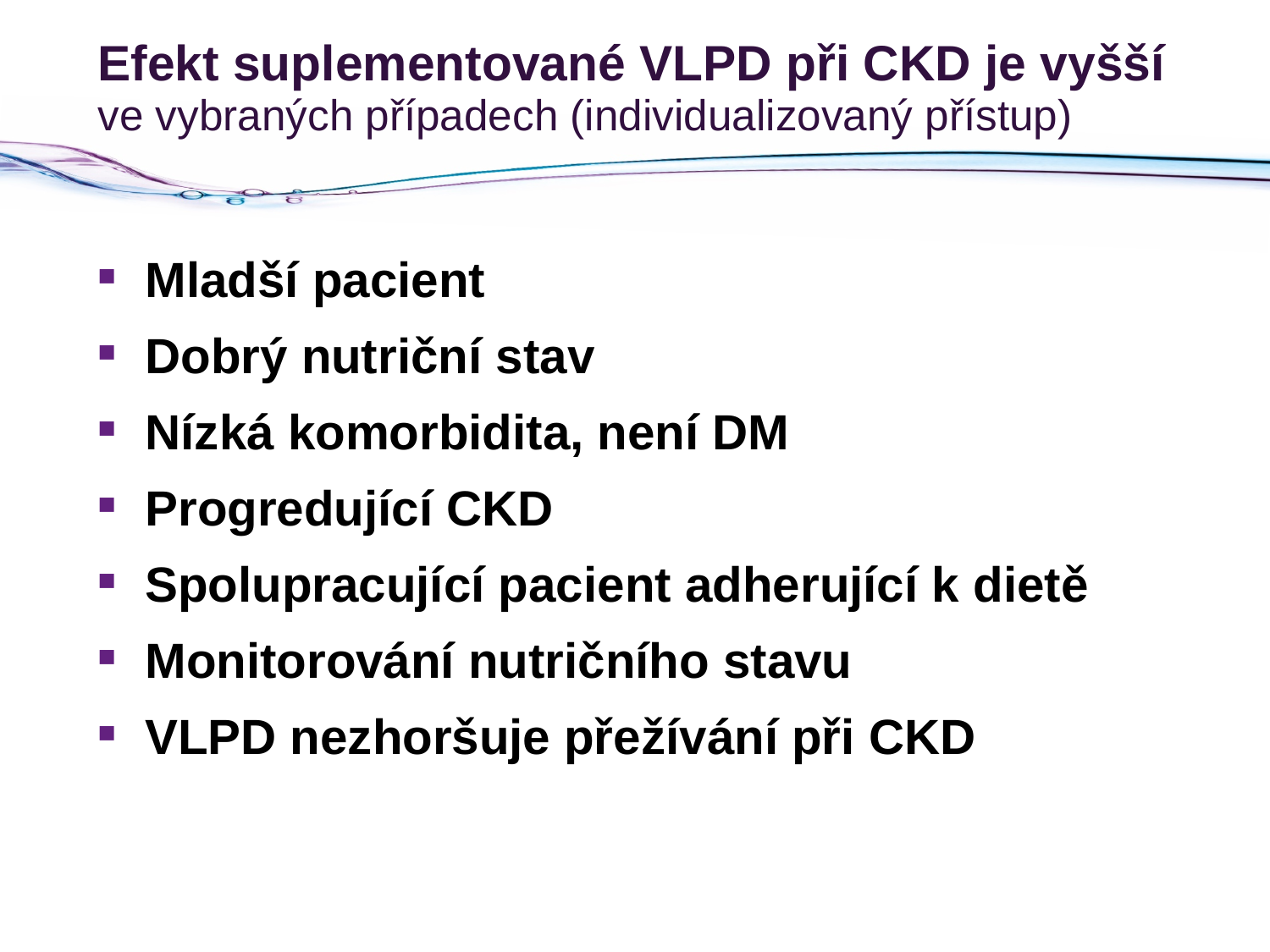

# Efekt suplementované VLPD při CKD je vyšší ve vybraných případech (individualizovaný přístup)
Mladší pacient
Dobrý nutriční stav
Nízká komorbidita, není DM
Progredující CKD
Spolupracující pacient adherující k dietě
Monitorování nutričního stavu
VLPD nezhoršuje přežívání při CKD